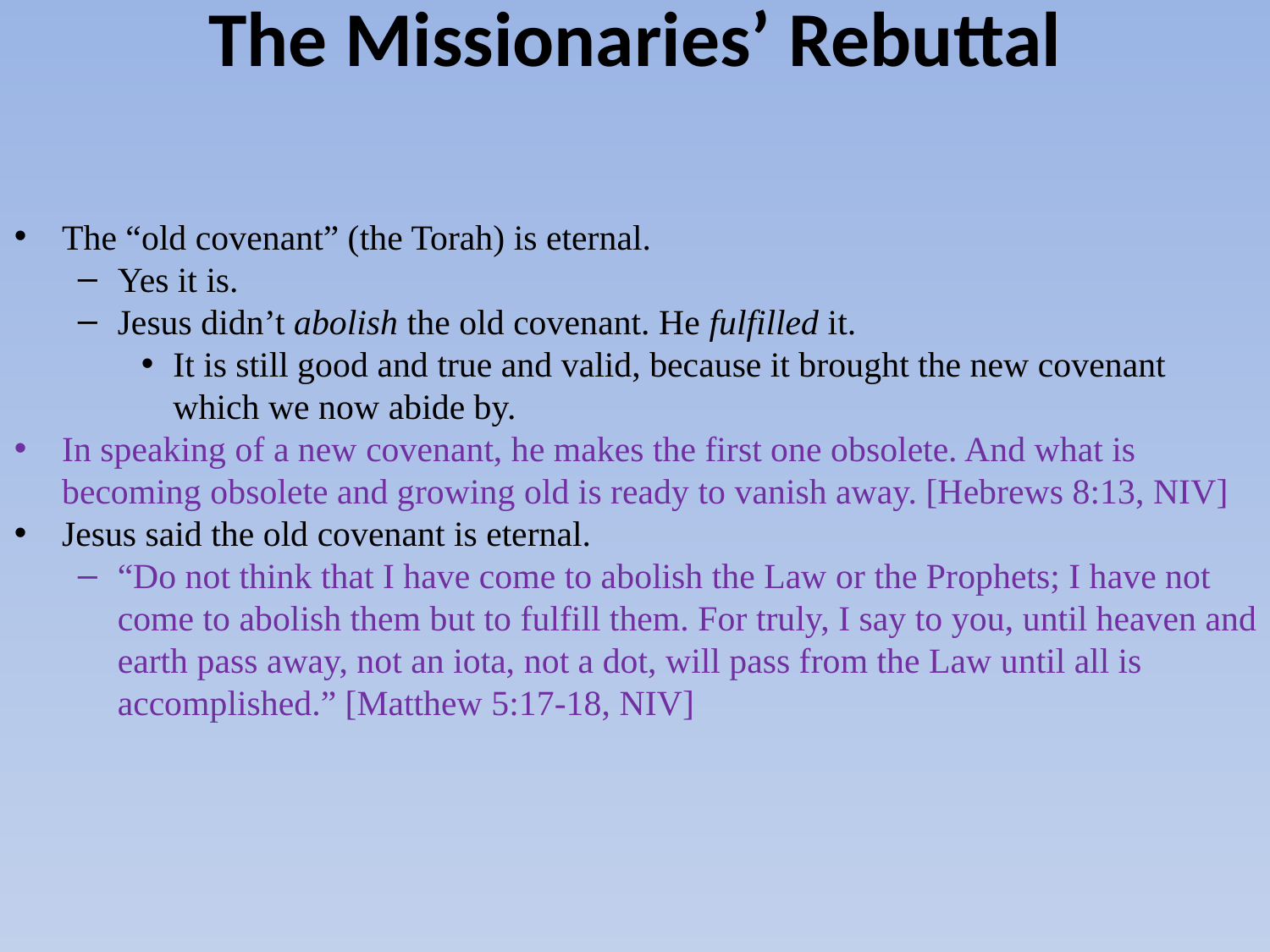

The Missionaries’ Rebuttal
The “old covenant” (the Torah) is eternal.
Yes it is.
Jesus didn’t abolish the old covenant. He fulfilled it.
It is still good and true and valid, because it brought the new covenant which we now abide by.
In speaking of a new covenant, he makes the first one obsolete. And what is becoming obsolete and growing old is ready to vanish away. [Hebrews 8:13, NIV]
Jesus said the old covenant is eternal.
“Do not think that I have come to abolish the Law or the Prophets; I have not come to abolish them but to fulfill them. For truly, I say to you, until heaven and earth pass away, not an iota, not a dot, will pass from the Law until all is accomplished.” [Matthew 5:17-18, NIV]